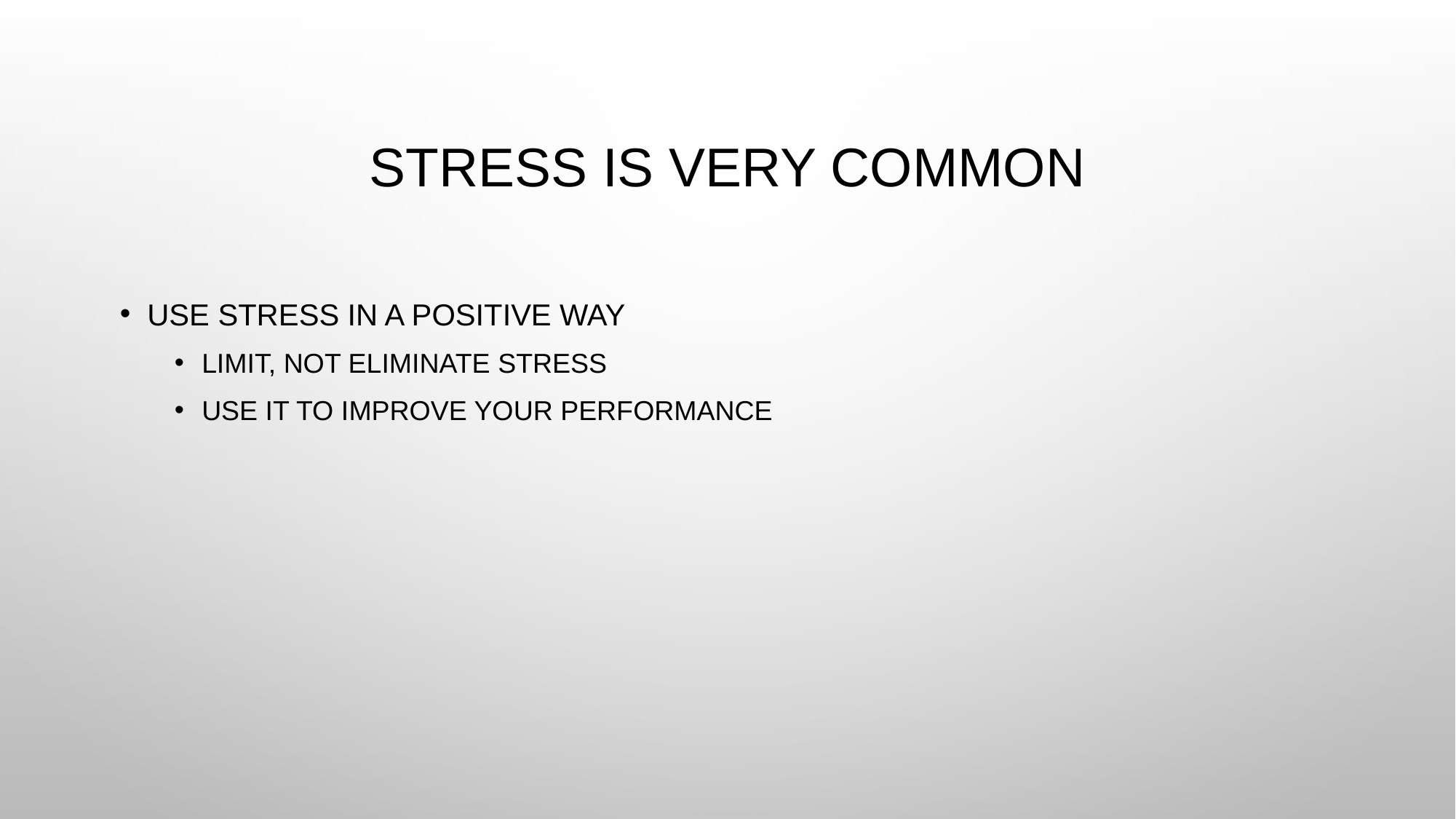

# STRESS is very common
Use stress in a positive way
Limit, not eliminate stress
Use it to improve your performance